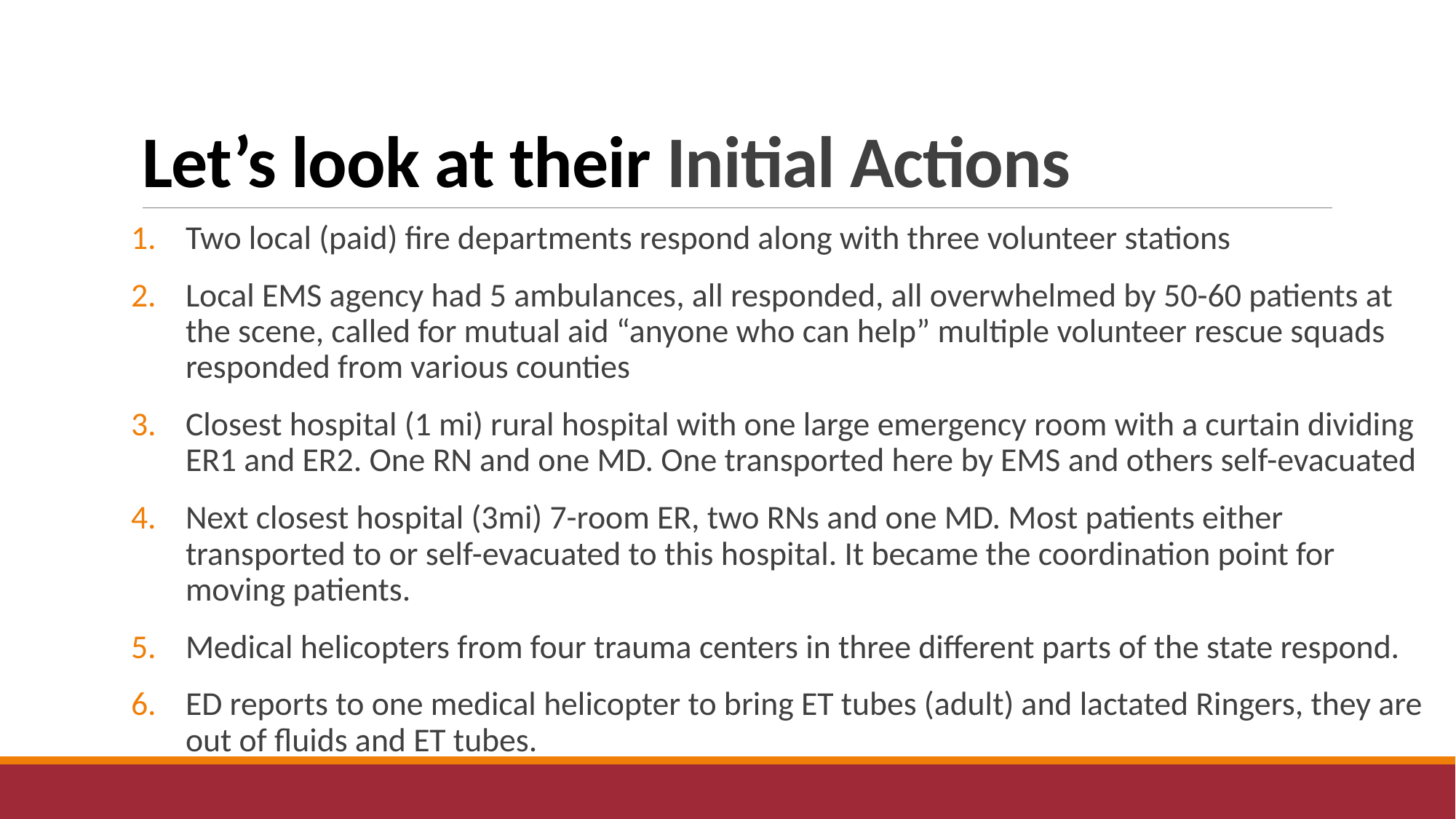

# Let’s look at their Initial Actions
Two local (paid) fire departments respond along with three volunteer stations
Local EMS agency had 5 ambulances, all responded, all overwhelmed by 50-60 patients at the scene, called for mutual aid “anyone who can help” multiple volunteer rescue squads responded from various counties
Closest hospital (1 mi) rural hospital with one large emergency room with a curtain dividing ER1 and ER2. One RN and one MD. One transported here by EMS and others self-evacuated
Next closest hospital (3mi) 7-room ER, two RNs and one MD. Most patients either transported to or self-evacuated to this hospital. It became the coordination point for moving patients.
Medical helicopters from four trauma centers in three different parts of the state respond.
ED reports to one medical helicopter to bring ET tubes (adult) and lactated Ringers, they are out of fluids and ET tubes.